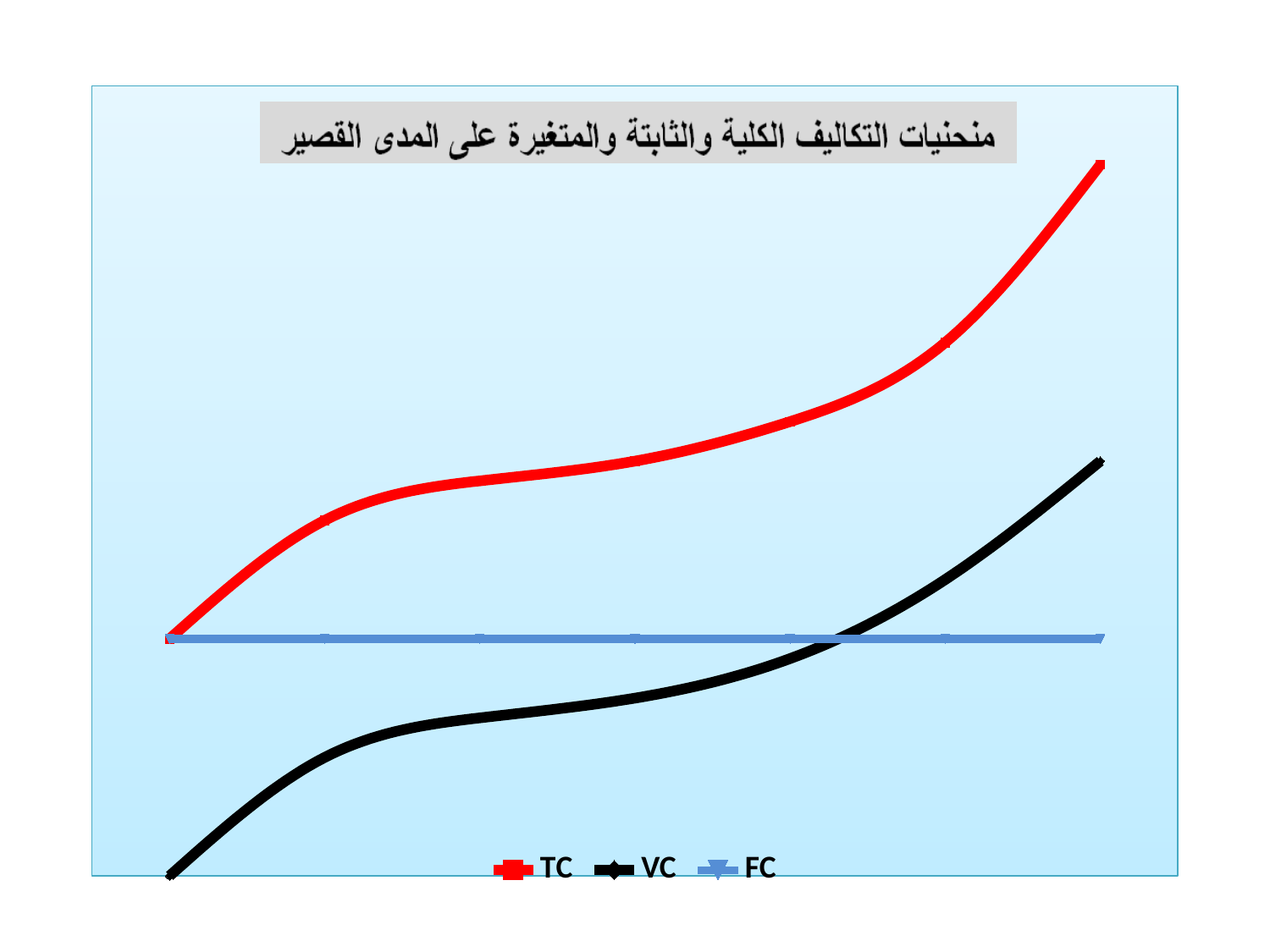

### Chart

| Category | TC | VC | FC |
|---|---|---|---|
| 0 | 60.0 | 0.0 | 60.0 |
| 50 | 90.0 | 30.0 | 60.0 |
| 120 | 100.0 | 40.0 | 60.0 |
| 180 | 105.0 | 45.0 | 60.0 |
| 220 | 115.0 | 55.0 | 60.0 |
| 250 | 135.0 | 75.0 | 60.0 |
| 270 | 180.0 | 105.0 | 60.0 |